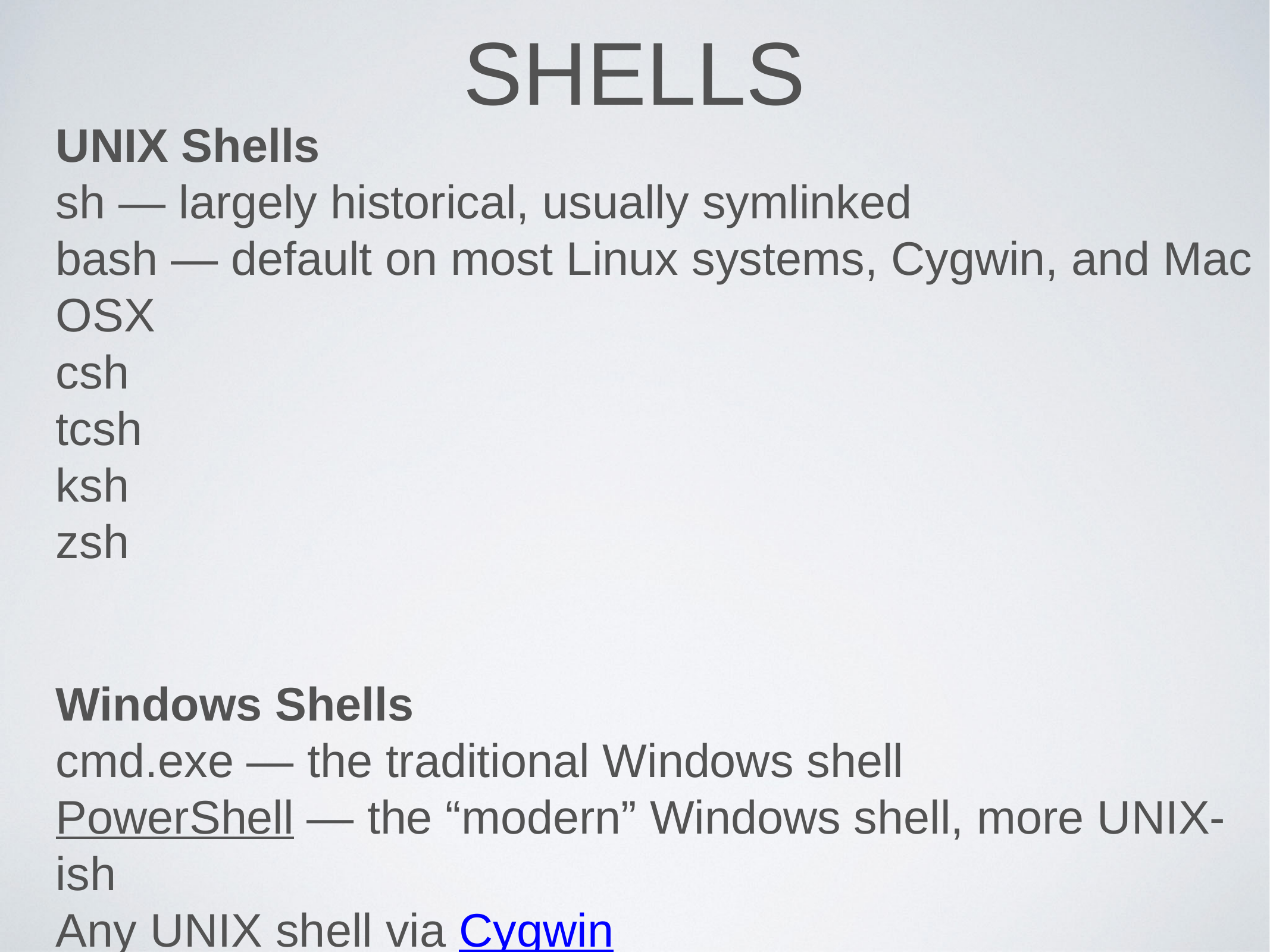

# Shells
UNIX Shells
sh — largely historical, usually symlinked
bash — default on most Linux systems, Cygwin, and Mac OSX
csh
tcsh
ksh
zsh

Windows Shells
cmd.exe — the traditional Windows shell
PowerShell — the “modern” Windows shell, more UNIX-ish
Any UNIX shell via Cygwin